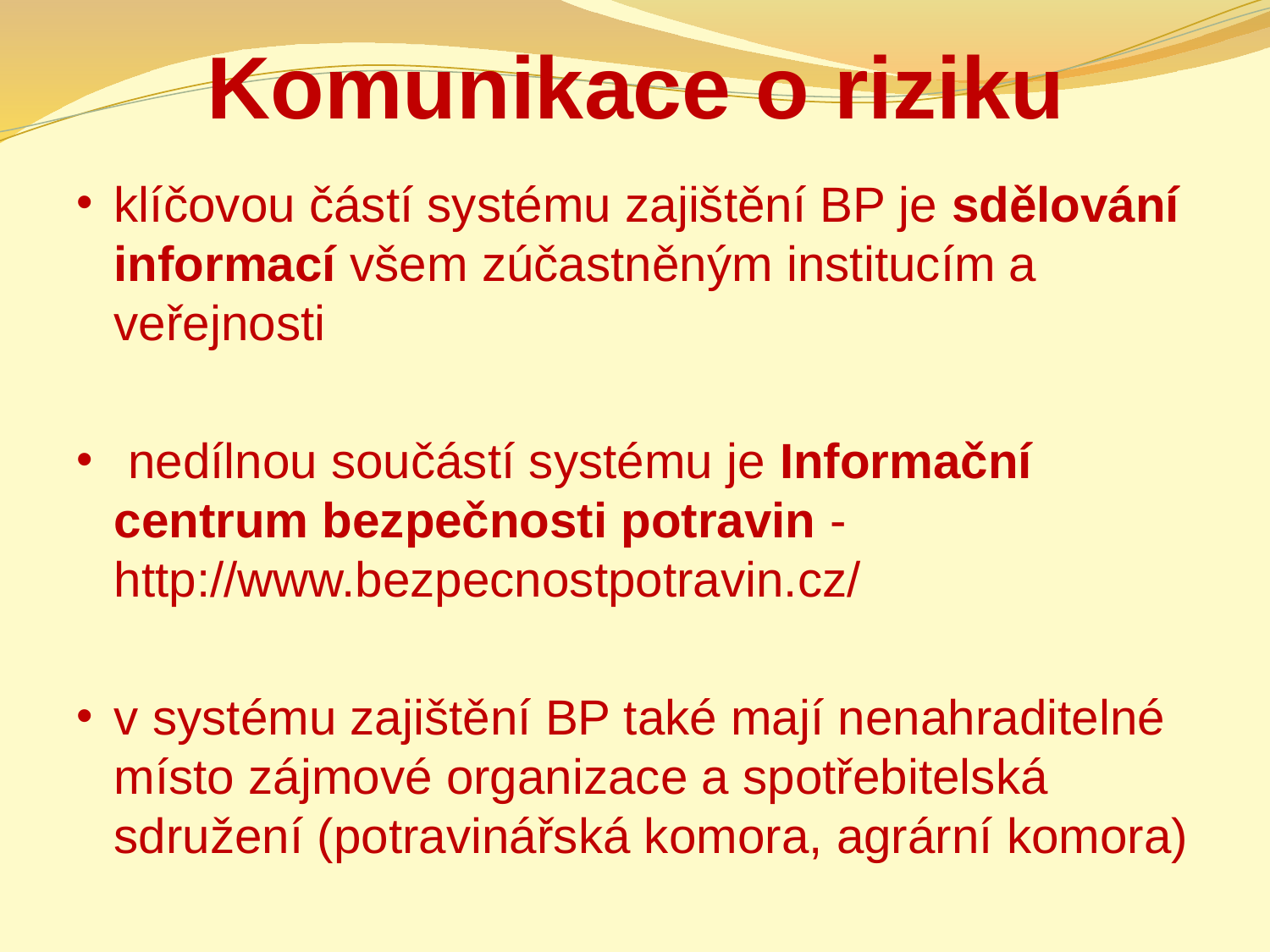

# Komunikace o riziku
klíčovou částí systému zajištění BP je sdělování informací všem zúčastněným institucím a veřejnosti

 nedílnou součástí systému je Informační centrum bezpečnosti potravin - http://www.bezpecnostpotravin.cz/

v systému zajištění BP také mají nenahraditelné místo zájmové organizace a spotřebitelská sdružení (potravinářská komora, agrární komora)